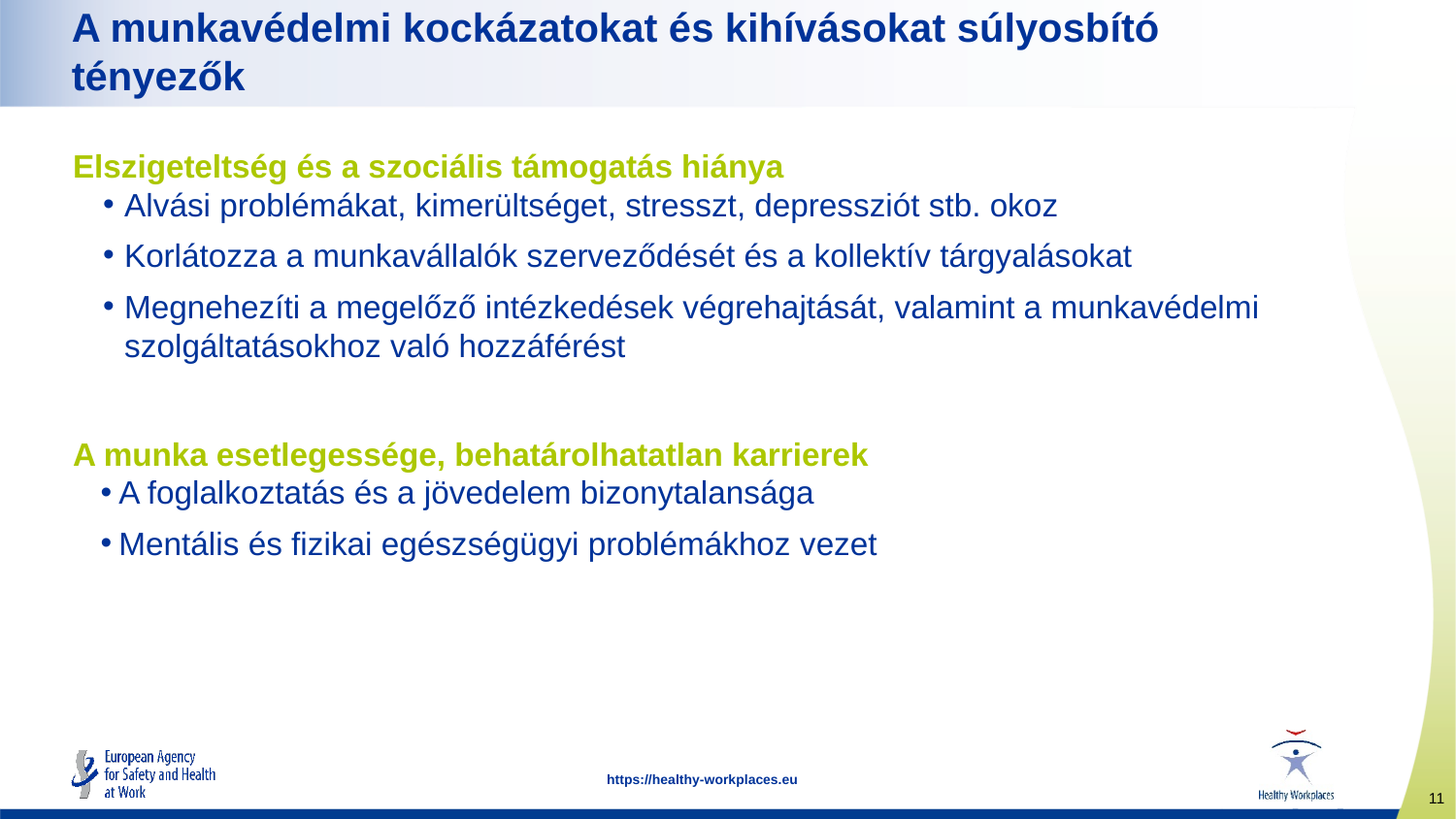

# A munkavédelmi kockázatokat és kihívásokat súlyosbító tényezők
Elszigeteltség és a szociális támogatás hiánya
Alvási problémákat, kimerültséget, stresszt, depressziót stb. okoz
Korlátozza a munkavállalók szerveződését és a kollektív tárgyalásokat
Megnehezíti a megelőző intézkedések végrehajtását, valamint a munkavédelmi szolgáltatásokhoz való hozzáférést

A munka esetlegessége, behatárolhatatlan karrierek
A foglalkoztatás és a jövedelem bizonytalansága
Mentális és fizikai egészségügyi problémákhoz vezet